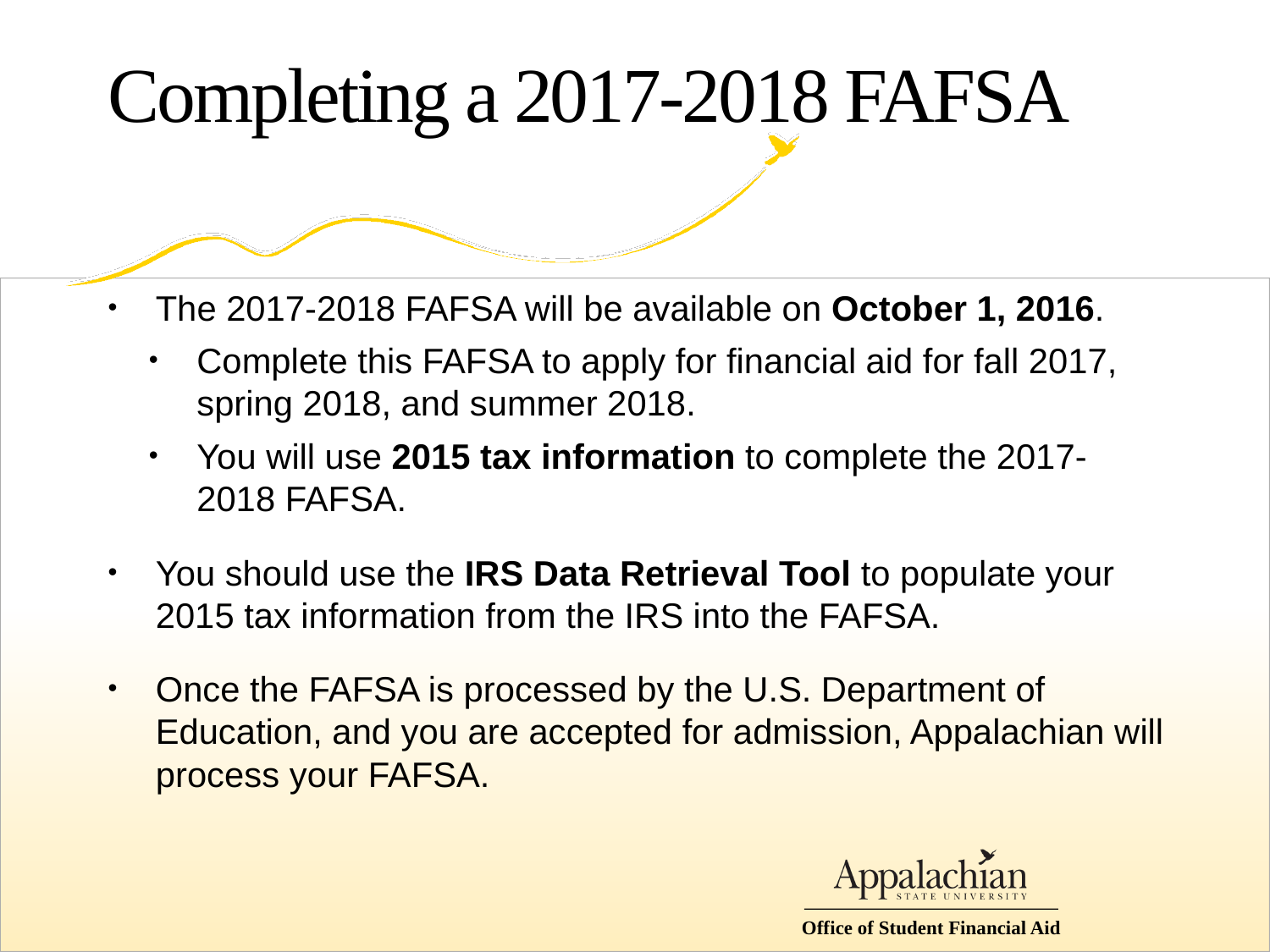

# Completing a 2017-2018 FAFSA
The 2017-2018 FAFSA will be available on October 1, 2016.
Complete this FAFSA to apply for financial aid for fall 2017, spring 2018, and summer 2018.
You will use 2015 tax information to complete the 2017-2018 FAFSA.
You should use the IRS Data Retrieval Tool to populate your 2015 tax information from the IRS into the FAFSA.
Once the FAFSA is processed by the U.S. Department of Education, and you are accepted for admission, Appalachian will process your FAFSA.

Office of Student Financial Aid